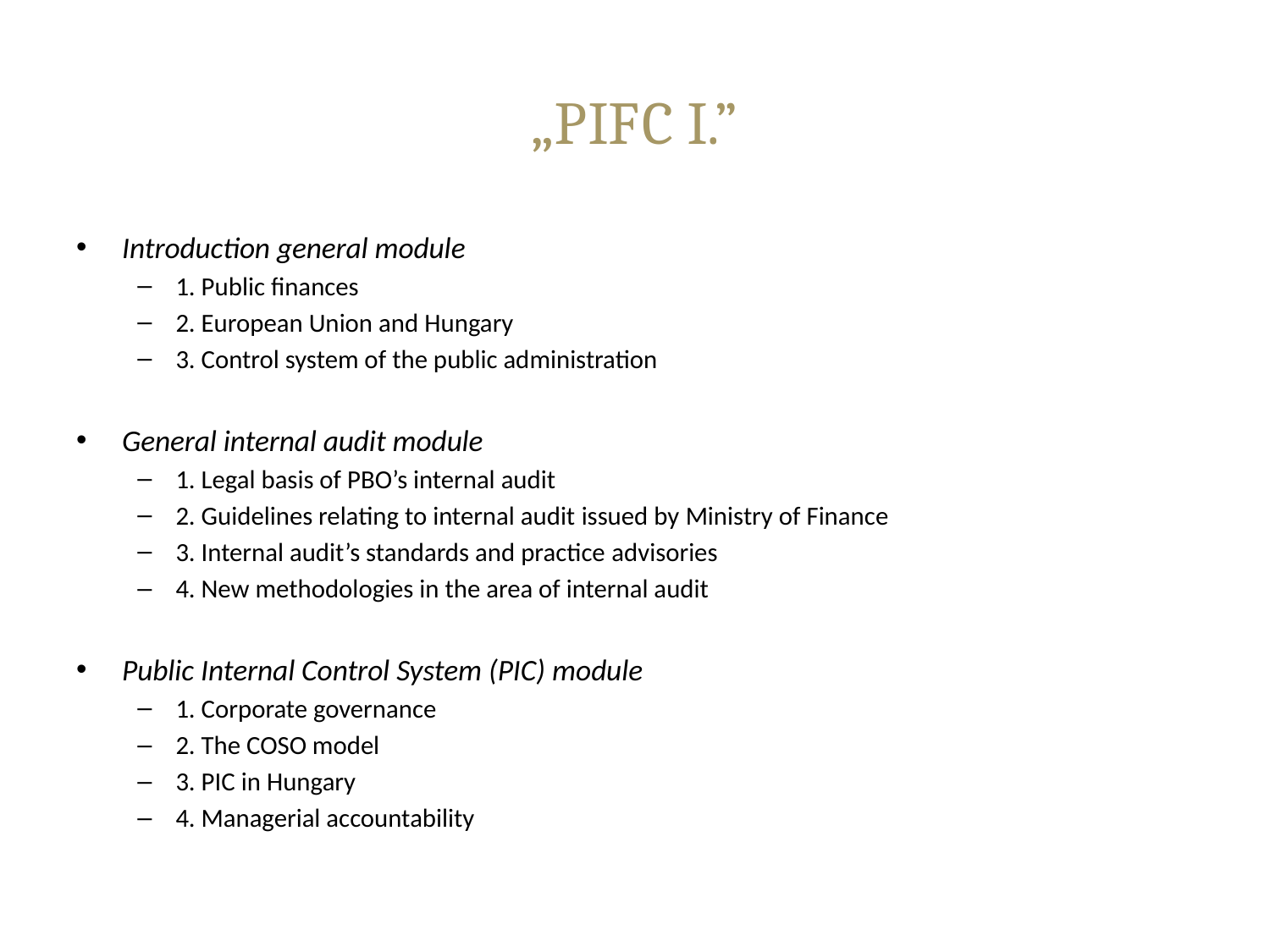

# „PIFC I.”
Introduction general module
1. Public finances
2. European Union and Hungary
3. Control system of the public administration

General internal audit module
1. Legal basis of PBO’s internal audit
2. Guidelines relating to internal audit issued by Ministry of Finance
3. Internal audit’s standards and practice advisories
4. New methodologies in the area of internal audit

Public Internal Control System (PIC) module
1. Corporate governance
2. The COSO model
3. PIC in Hungary
4. Managerial accountability